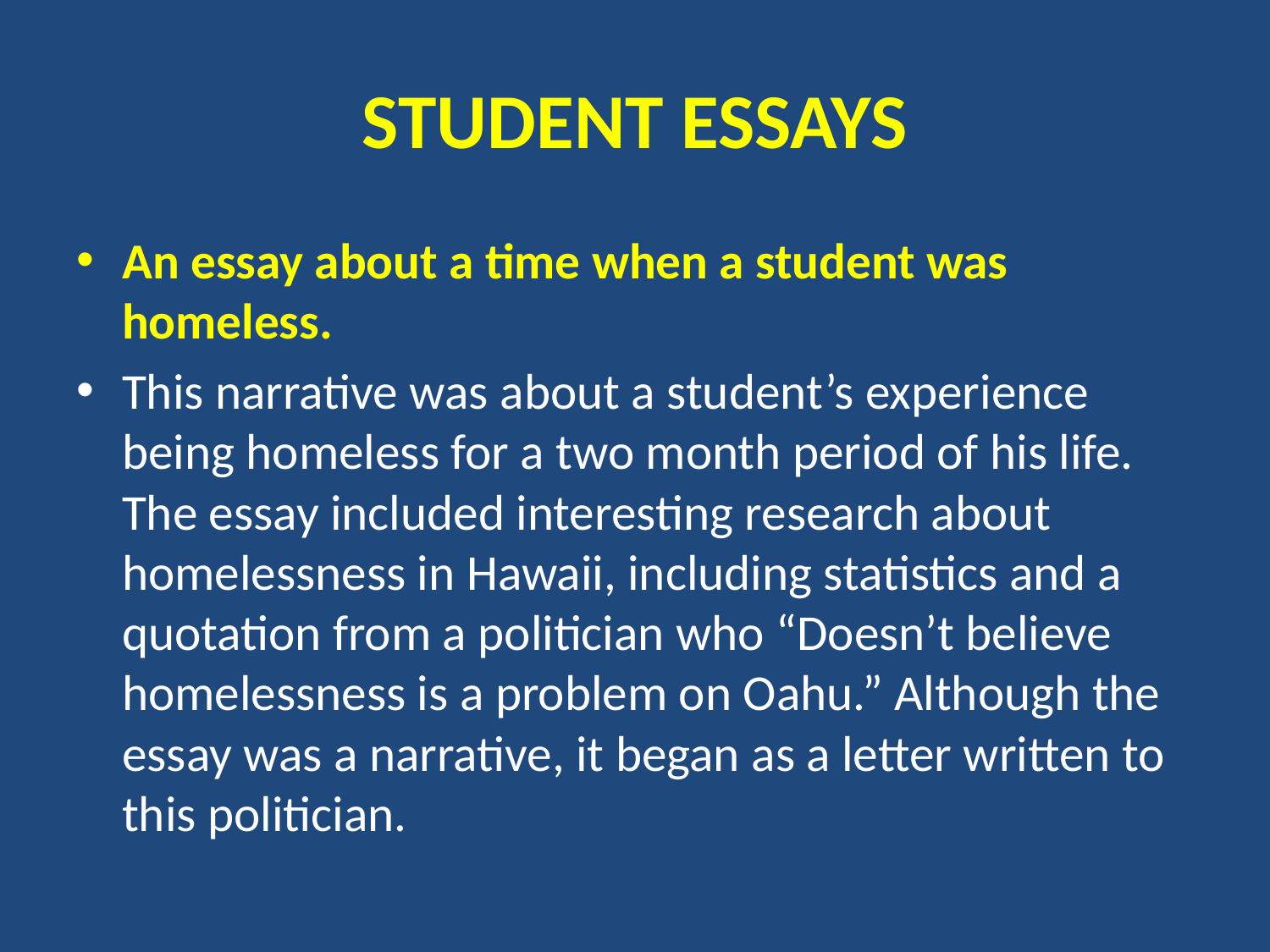

# STUDENT ESSAYS
An essay about a time when a student was homeless.
This narrative was about a student’s experience being homeless for a two month period of his life. The essay included interesting research about homelessness in Hawaii, including statistics and a quotation from a politician who “Doesn’t believe homelessness is a problem on Oahu.” Although the essay was a narrative, it began as a letter written to this politician.